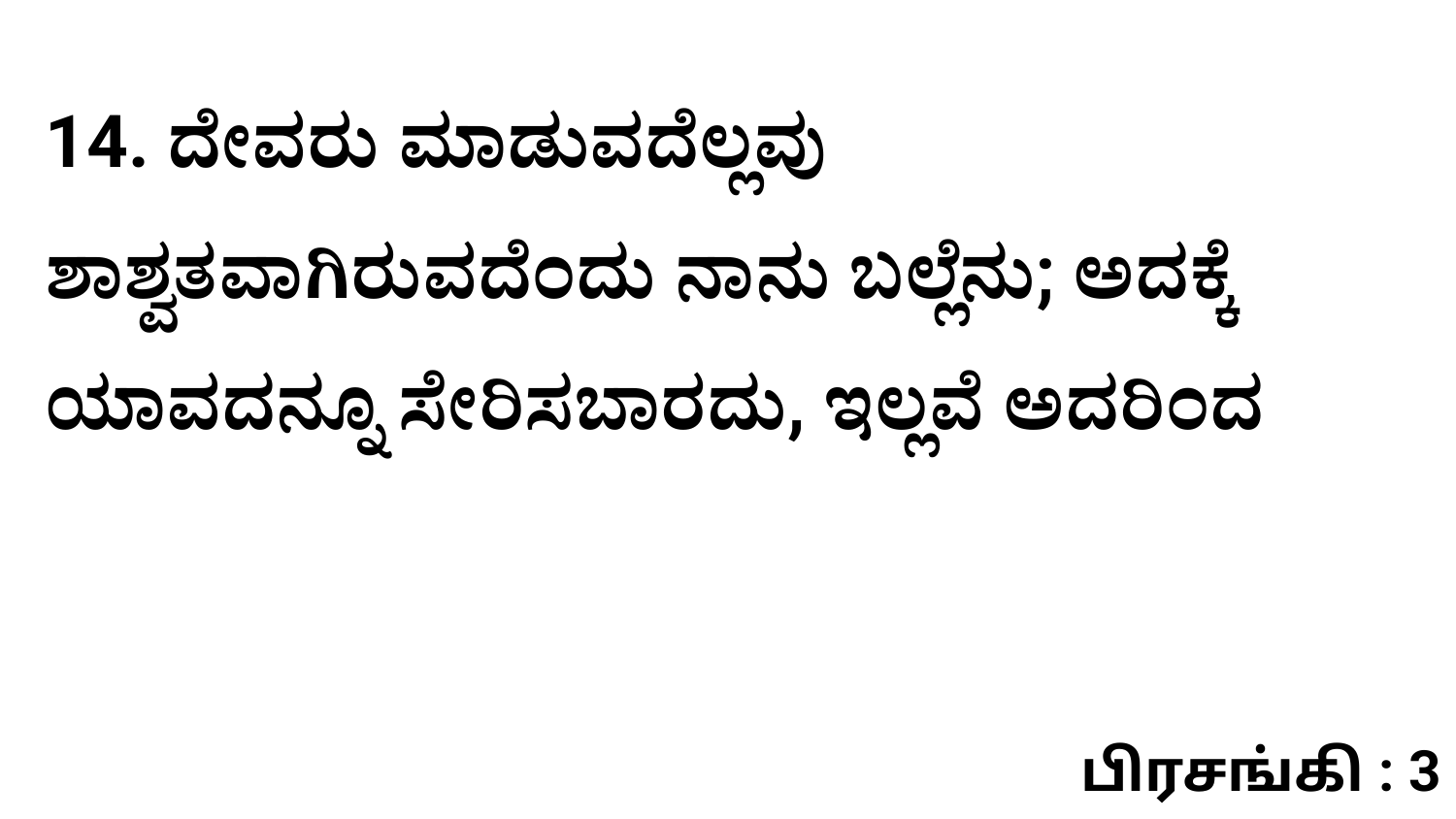

14. ದೇವರು ಮಾಡುವದೆಲ್ಲವು ಶಾಶ್ವತವಾಗಿರುವದೆಂದು ನಾನು ಬಲ್ಲೆನು; ಅದಕ್ಕೆ ಯಾವದನ್ನೂ ಸೇರಿಸಬಾರದು, ಇಲ್ಲವೆ ಅದರಿಂದ
பிரசங்கி : 3